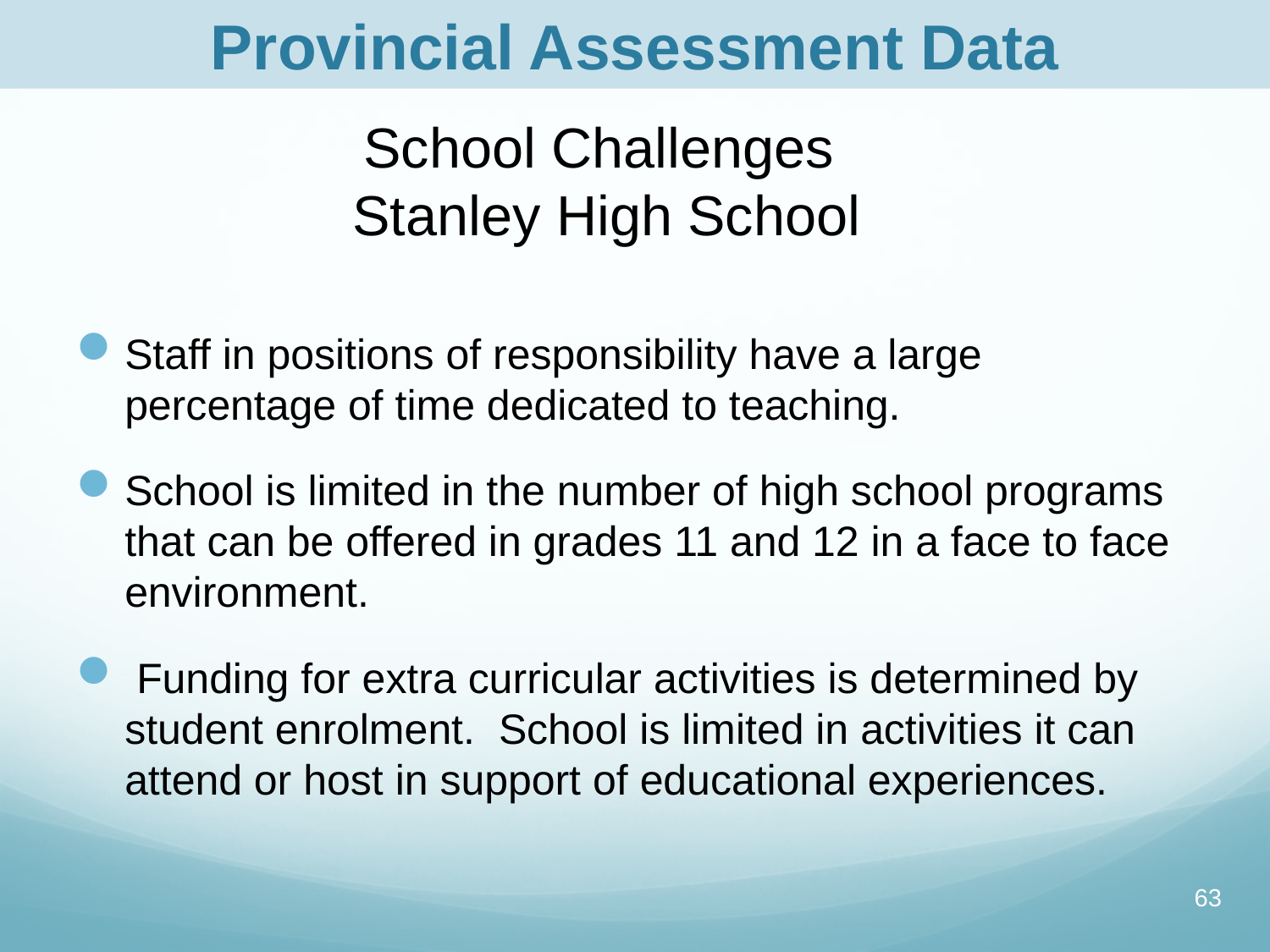

Provincial Assessment Data
# School Challenges Stanley High School
Staff in positions of responsibility have a large percentage of time dedicated to teaching.
School is limited in the number of high school programs that can be offered in grades 11 and 12 in a face to face environment.
 Funding for extra curricular activities is determined by student enrolment.  School is limited in activities it can attend or host in support of educational experiences.

63